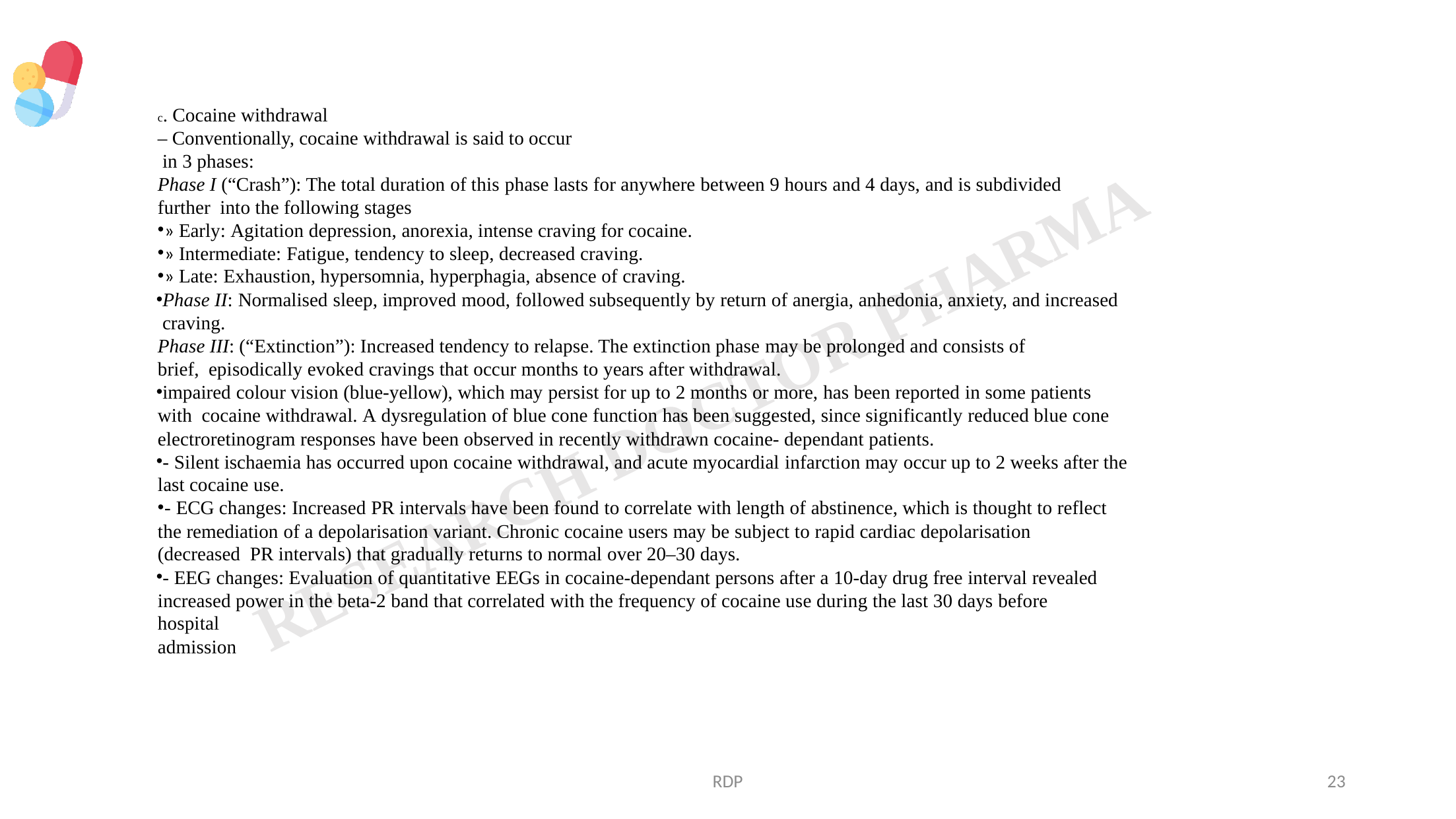

c. Cocaine withdrawal
– Conventionally, cocaine withdrawal is said to occur  in 3 phases:
Phase I (“Crash”): The total duration of this phase lasts for anywhere between 9 hours and 4 days, and is subdivided further  into the following stages
» Early: Agitation depression, anorexia, intense craving for cocaine.
» Intermediate: Fatigue, tendency to sleep, decreased craving.
» Late: Exhaustion, hypersomnia, hyperphagia, absence of craving.
Phase II: Normalised sleep, improved mood, followed subsequently by return of anergia, anhedonia, anxiety, and increased  craving.
Phase III: (“Extinction”): Increased tendency to relapse. The extinction phase may be prolonged and consists of brief,  episodically evoked cravings that occur months to years after withdrawal.
impaired colour vision (blue-yellow), which may persist for up to 2 months or more, has been reported in some patients with  cocaine withdrawal. A dysregulation of blue cone function has been suggested, since significantly reduced blue cone
electroretinogram responses have been observed in recently withdrawn cocaine- dependant patients.
- Silent ischaemia has occurred upon cocaine withdrawal, and acute myocardial infarction may occur up to 2 weeks after the  last cocaine use.
- ECG changes: Increased PR intervals have been found to correlate with length of abstinence, which is thought to reflect
the remediation of a depolarisation variant. Chronic cocaine users may be subject to rapid cardiac depolarisation (decreased  PR intervals) that gradually returns to normal over 20–30 days.
- EEG changes: Evaluation of quantitative EEGs in cocaine-dependant persons after a 10-day drug free interval revealed  increased power in the beta-2 band that correlated with the frequency of cocaine use during the last 30 days before hospital
admission
RDP
23